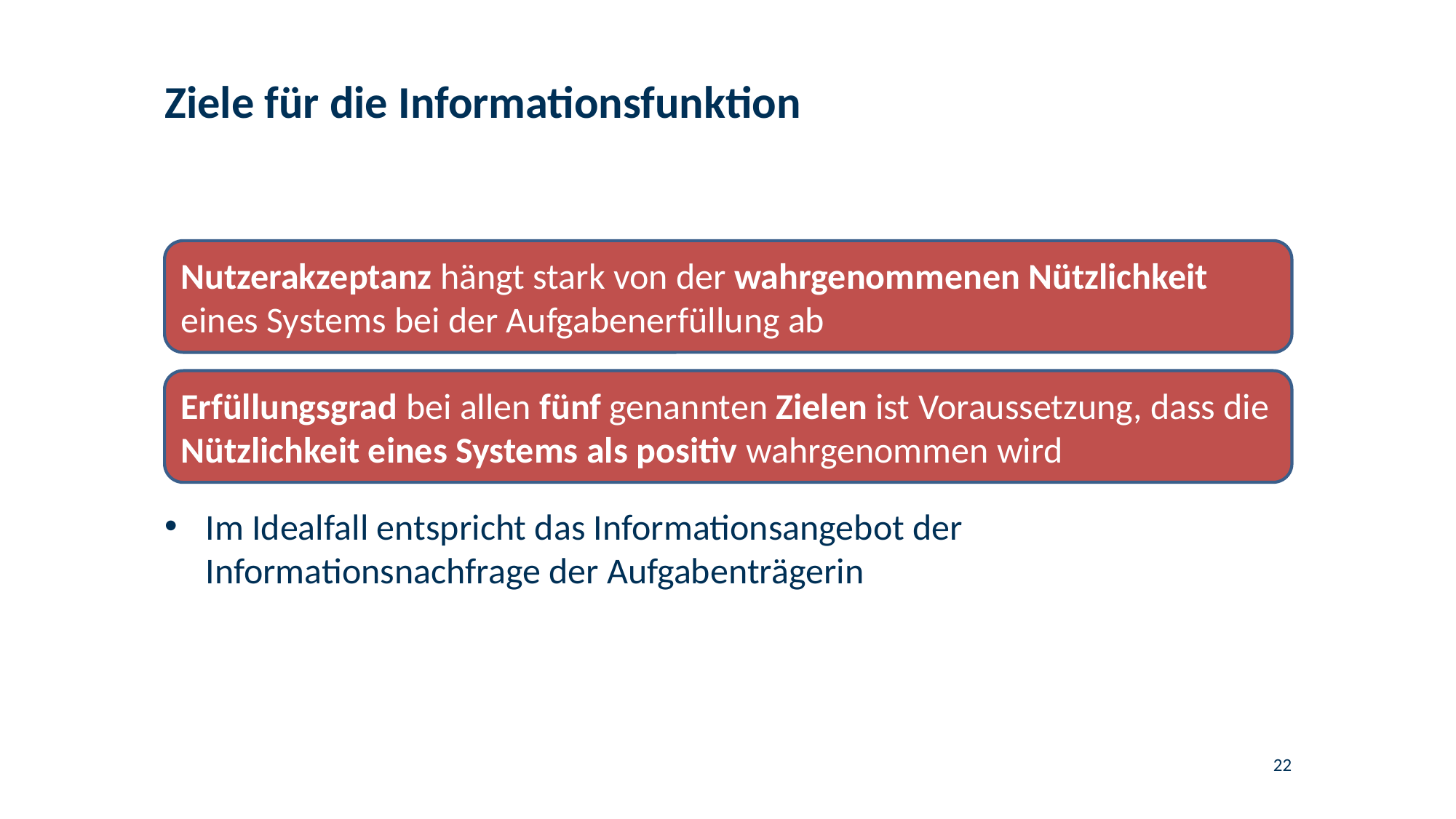

# Ziele für die Informationsfunktion
Nutzerakzeptanz hängt stark von der wahrgenommenen Nützlichkeit eines Systems bei der Aufgabenerfüllung ab
Erfüllungsgrad bei allen fünf genannten Zielen ist Voraussetzung, dass die Nützlichkeit eines Systems als positiv wahrgenommen wird
Im Idealfall entspricht das Informationsangebot der Informationsnachfrage der Aufgabenträgerin
22